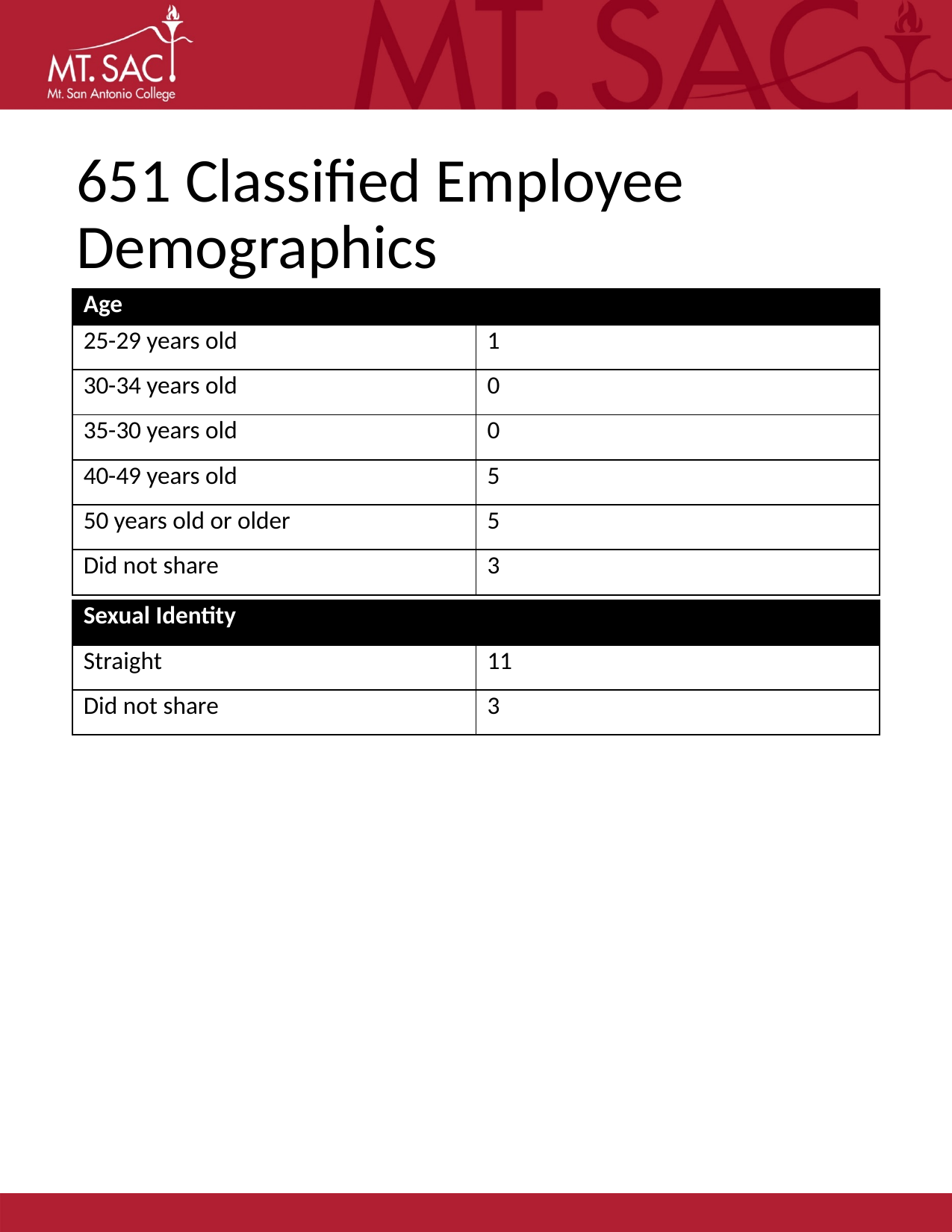

# 651 Classified Employee Demographics
| Age |  |
| --- | --- |
| 25-29 years old | 1 |
| 30-34 years old | 0 |
| 35-30 years old | 0 |
| 40-49 years old | 5 |
| 50 years old or older | 5 |
| Did not share | 3 |
| Sexual Identity |  |
| --- | --- |
| Straight | 11 |
| Did not share | 3 |